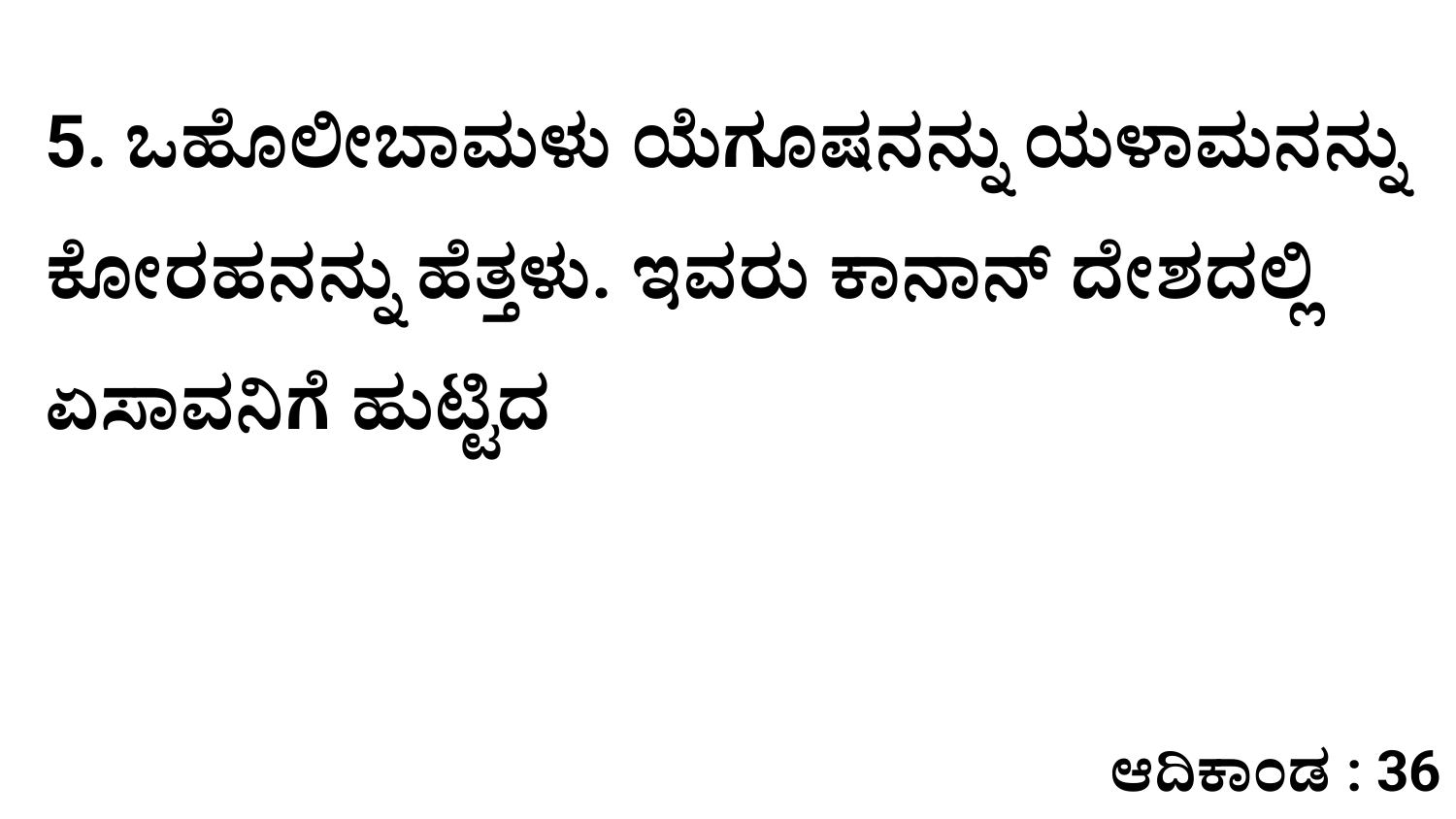

5. ಒಹೊಲೀಬಾಮಳು ಯೆಗೂಷನನ್ನು ಯಳಾಮನನ್ನು ಕೋರಹನನ್ನು ಹೆತ್ತಳು. ಇವರು ಕಾನಾನ್‌ ದೇಶದಲ್ಲಿ ಏಸಾವನಿಗೆ ಹುಟ್ಟಿದ
ಆದಿಕಾಂಡ : 36